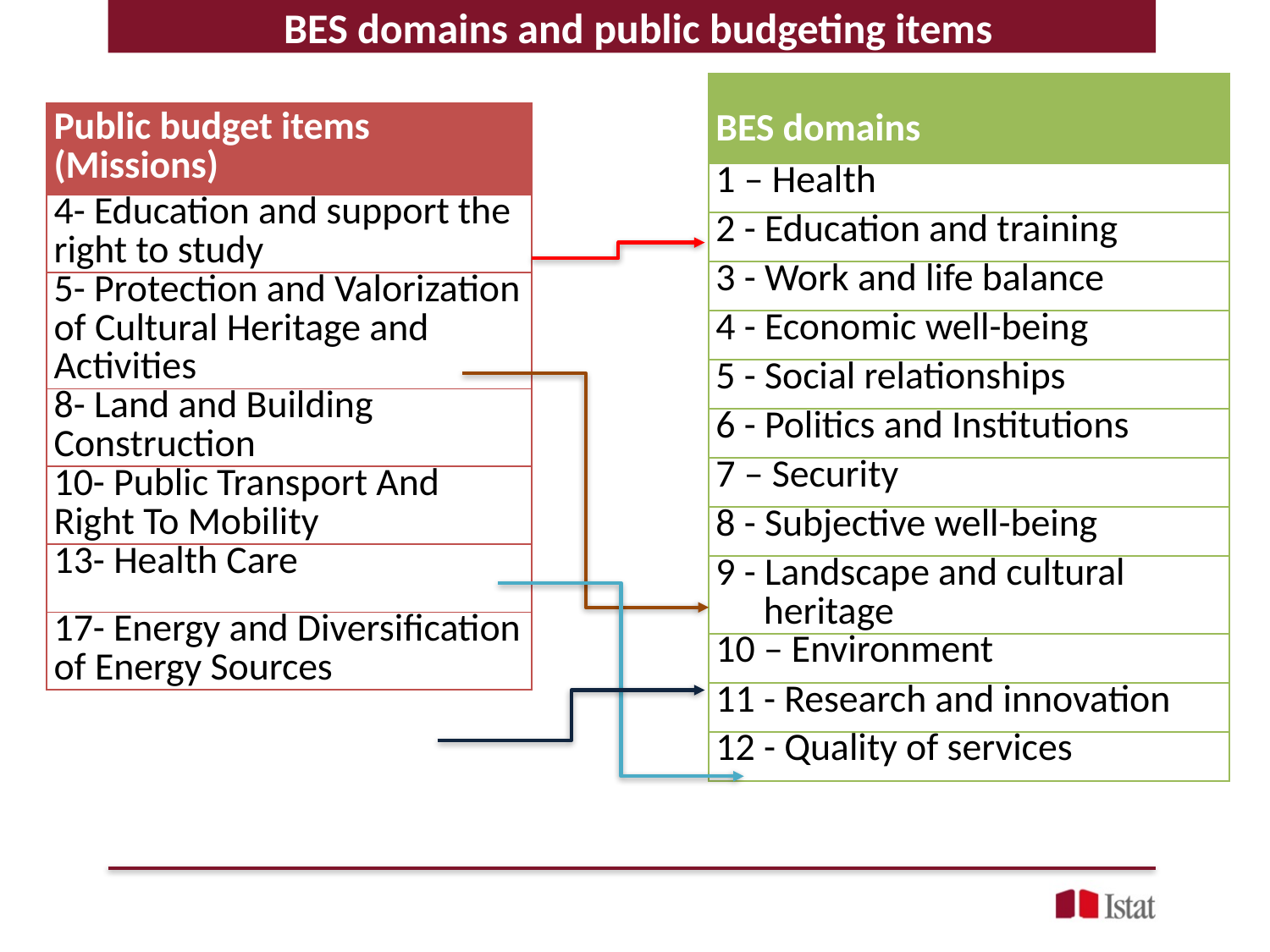

BES domains and public budgeting items
| BES domains |
| --- |
| 1 – Health |
| 2 - Education and training |
| 3 - Work and life balance |
| 4 - Economic well-being |
| 5 - Social relationships |
| 6 - Politics and Institutions |
| 7 – Security |
| 8 - Subjective well-being |
| 9 - Landscape and cultural heritage |
| 10 – Environment |
| 11 - Research and innovation |
| 12 - Quality of services |
| Public budget items (Missions) |
| --- |
| 4- Education and support the right to study |
| 5- Protection and Valorization of Cultural Heritage and Activities |
| 8- Land and Building Construction |
| 10- Public Transport And Right To Mobility |
| 13- Health Care |
| 17- Energy and Diversification of Energy Sources |